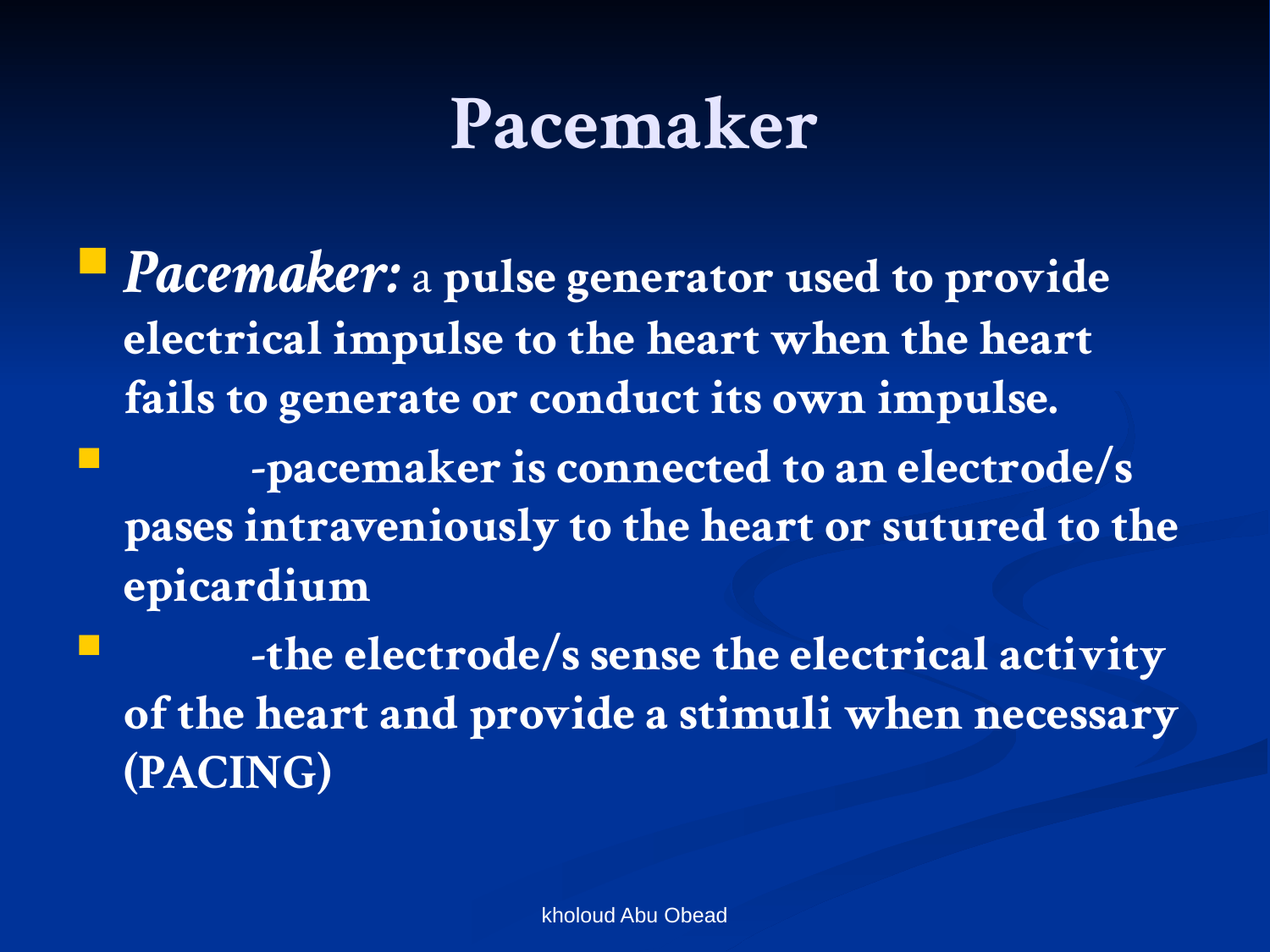

# Pacemaker
Pacemaker: a pulse generator used to provide electrical impulse to the heart when the heart fails to generate or conduct its own impulse.
	-pacemaker is connected to an electrode/s pases intraveniously to the heart or sutured to the epicardium
	-the electrode/s sense the electrical activity of the heart and provide a stimuli when necessary (PACING)

kholoud Abu Obead